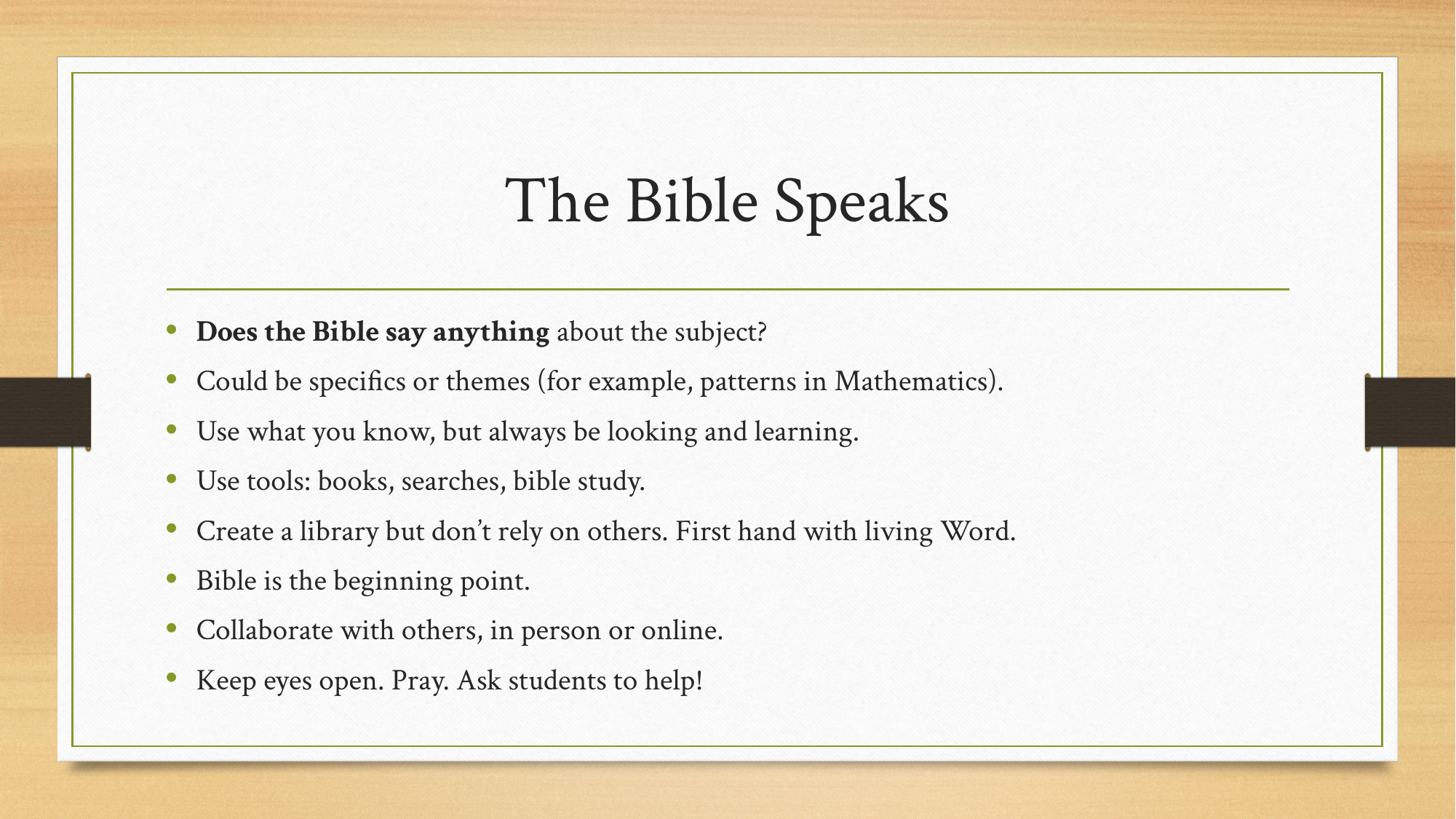

# The Bible Speaks
Does the Bible say anything about the subject?
Could be specifics or themes (for example, patterns in Mathematics).
Use what you know, but always be looking and learning.
Use tools: books, searches, bible study.
Create a library but don’t rely on others. First hand with living Word.
Bible is the beginning point.
Collaborate with others, in person or online.
Keep eyes open. Pray. Ask students to help!